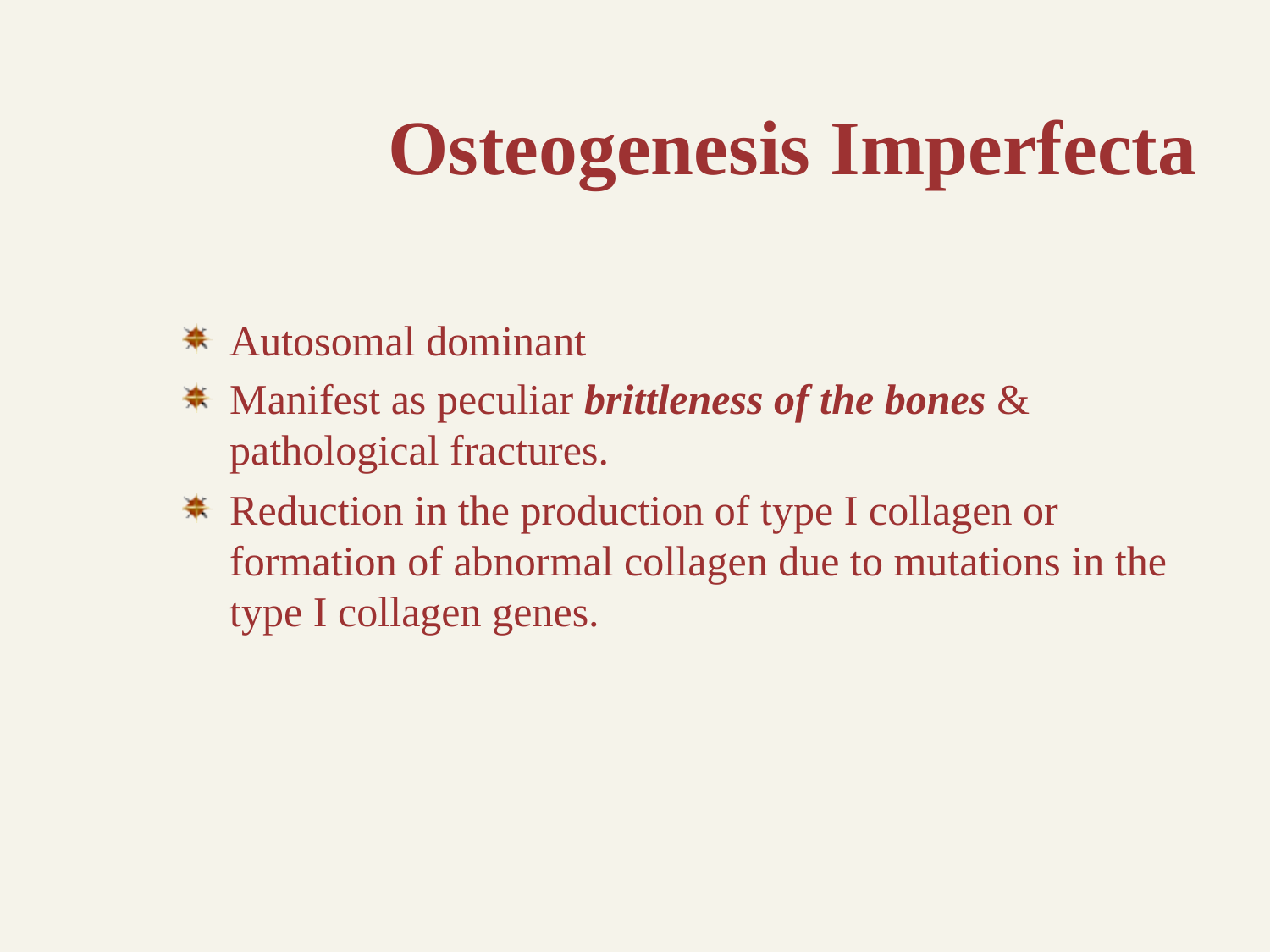

# Osteogenesis Imperfecta
Autosomal dominant
Manifest as peculiar brittleness of the bones & pathological fractures.
Reduction in the production of type I collagen or formation of abnormal collagen due to mutations in the type I collagen genes.